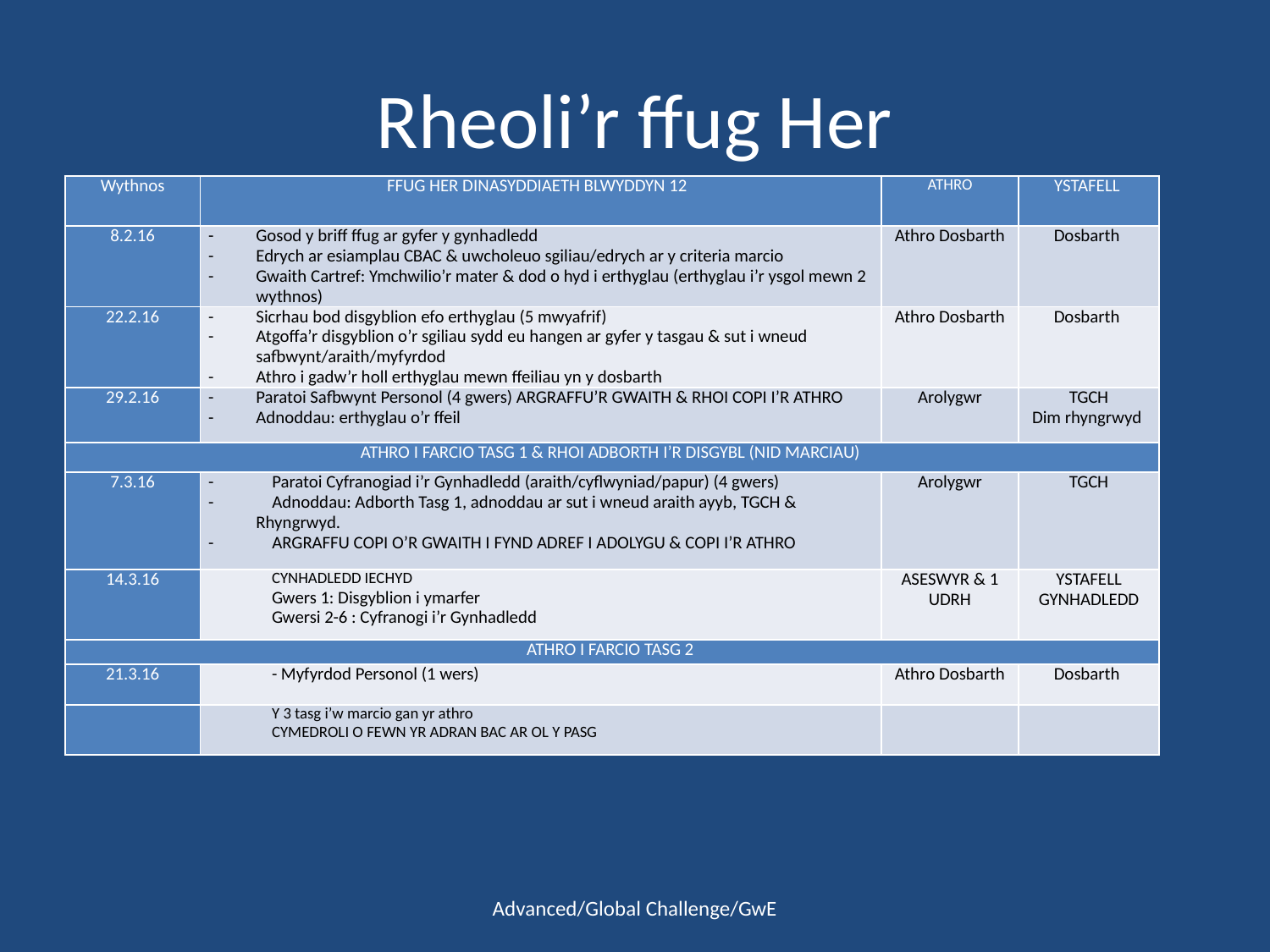

# Rheoli’r ffug Her
| Wythnos | FFUG HER DINASYDDIAETH BLWYDDYN 12 | ATHRO | YSTAFELL |
| --- | --- | --- | --- |
| 8.2.16 | Gosod y briff ffug ar gyfer y gynhadledd Edrych ar esiamplau CBAC & uwcholeuo sgiliau/edrych ar y criteria marcio Gwaith Cartref: Ymchwilio’r mater & dod o hyd i erthyglau (erthyglau i’r ysgol mewn 2 wythnos) | Athro Dosbarth | Dosbarth |
| 22.2.16 | Sicrhau bod disgyblion efo erthyglau (5 mwyafrif) Atgoffa’r disgyblion o’r sgiliau sydd eu hangen ar gyfer y tasgau & sut i wneud safbwynt/araith/myfyrdod Athro i gadw’r holl erthyglau mewn ffeiliau yn y dosbarth | Athro Dosbarth | Dosbarth |
| 29.2.16 | Paratoi Safbwynt Personol (4 gwers) ARGRAFFU’R GWAITH & RHOI COPI I’R ATHRO Adnoddau: erthyglau o’r ffeil | Arolygwr | TGCH Dim rhyngrwyd |
| ATHRO I FARCIO TASG 1 & RHOI ADBORTH I’R DISGYBL (NID MARCIAU) |  |  |  |
| 7.3.16 | Paratoi Cyfranogiad i’r Gynhadledd (araith/cyflwyniad/papur) (4 gwers) Adnoddau: Adborth Tasg 1, adnoddau ar sut i wneud araith ayyb, TGCH & Rhyngrwyd. ARGRAFFU COPI O’R GWAITH I FYND ADREF I ADOLYGU & COPI I’R ATHRO | Arolygwr | TGCH |
| 14.3.16 | CYNHADLEDD IECHYD Gwers 1: Disgyblion i ymarfer Gwersi 2-6 : Cyfranogi i’r Gynhadledd | ASESWYR & 1 UDRH | YSTAFELL GYNHADLEDD |
| ATHRO I FARCIO TASG 2 |  |  |  |
| 21.3.16 | - Myfyrdod Personol (1 wers) | Athro Dosbarth | Dosbarth |
|  | Y 3 tasg i’w marcio gan yr athro CYMEDROLI O FEWN YR ADRAN BAC AR OL Y PASG |  |  |
Advanced/Global Challenge/GwE